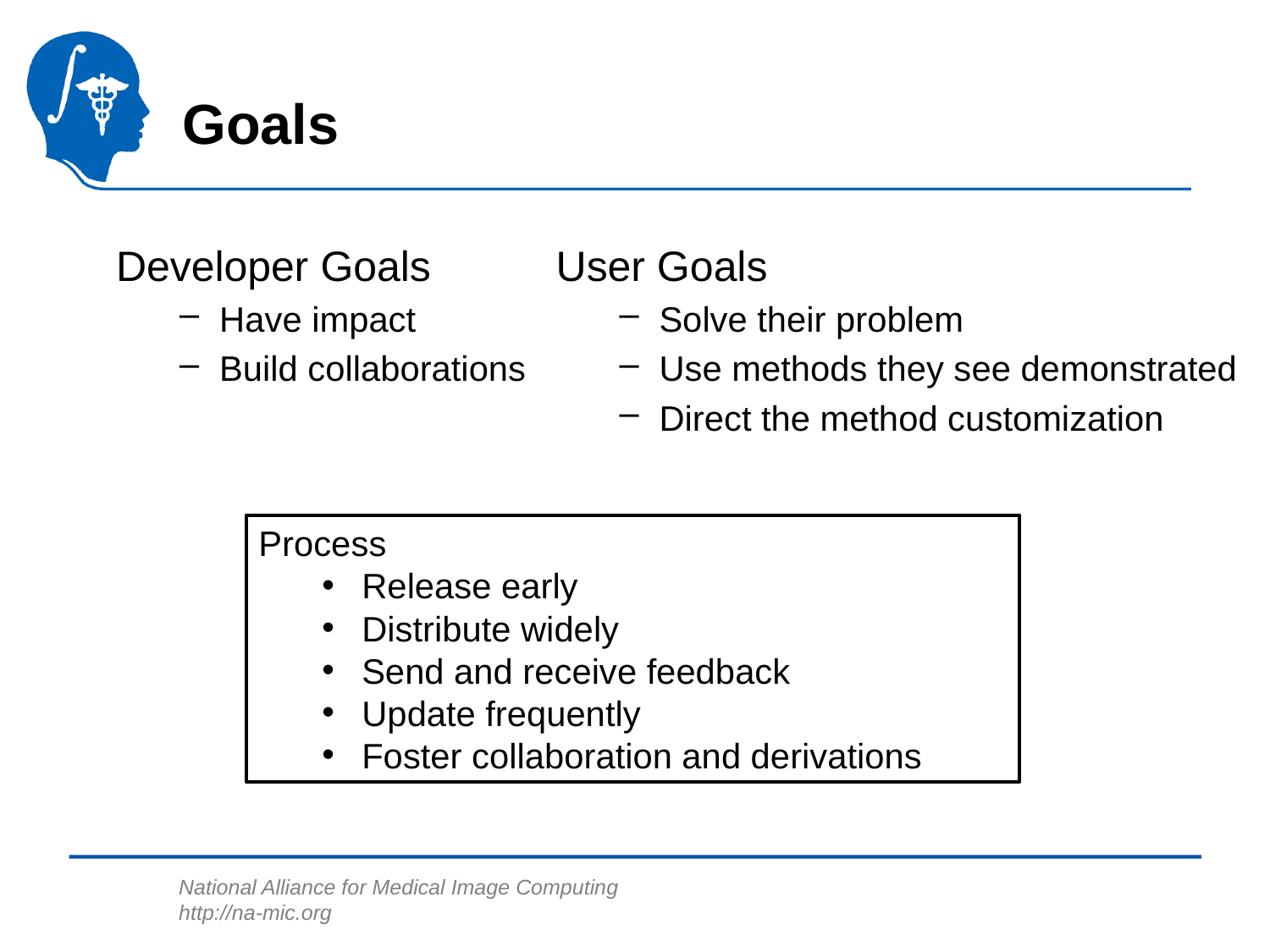

# Goals
Developer Goals
Have impact
Build collaborations

User Goals
Solve their problem
Use methods they see demonstrated
Direct the method customization
Process
Release early
Distribute widely
Send and receive feedback
Update frequently
Foster collaboration and derivations